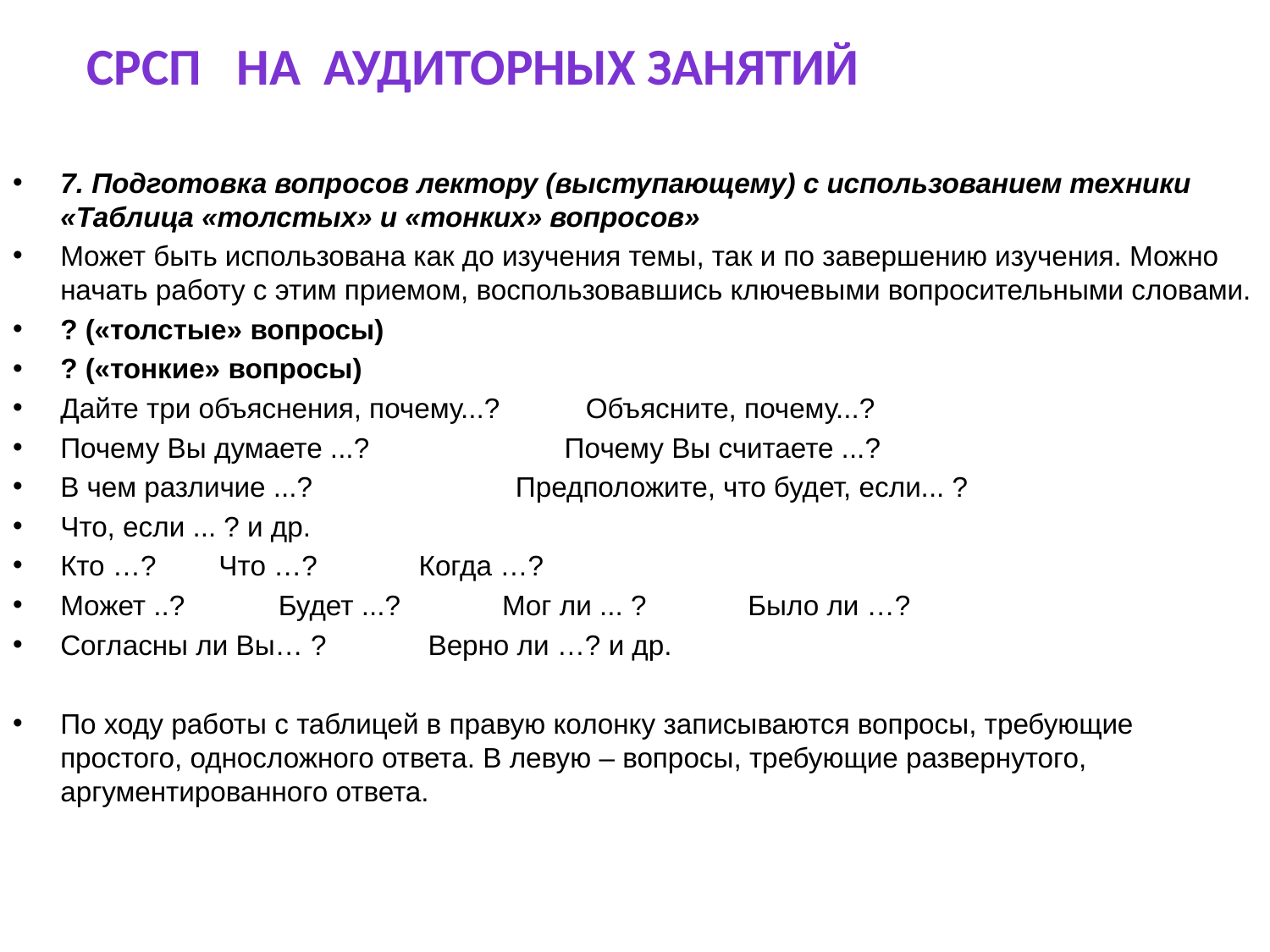

СРСП   НА  АУДИТОРНЫХ ЗАНЯТИЙ
7. Подготовка вопросов лектору (выступающему) с использованием техники «Таблица «толстых» и «тонких» вопросов»
Может быть использована как до изучения темы, так и по завершению изучения. Можно начать работу с этим приемом, воспользовавшись ключевыми вопросительными словами.
? («толстые» вопросы)
? («тонкие» вопросы)
Дайте три объяснения, почему...?           Объясните, почему...?
Почему Вы думаете ...?                         Почему Вы считаете ...?
В чем различие ...?                          Предположите, что будет, если... ?
Что, если ... ? и др.
Кто …?        Что …?             Когда …?
Может ..?            Будет ...?             Мог ли ... ?             Было ли …?
Согласны ли Вы… ?             Верно ли …? и др.

По ходу работы с таблицей в правую колонку записываются вопросы, требующие простого, односложного ответа. В левую – вопросы, требующие развернутого, аргументированного ответа.